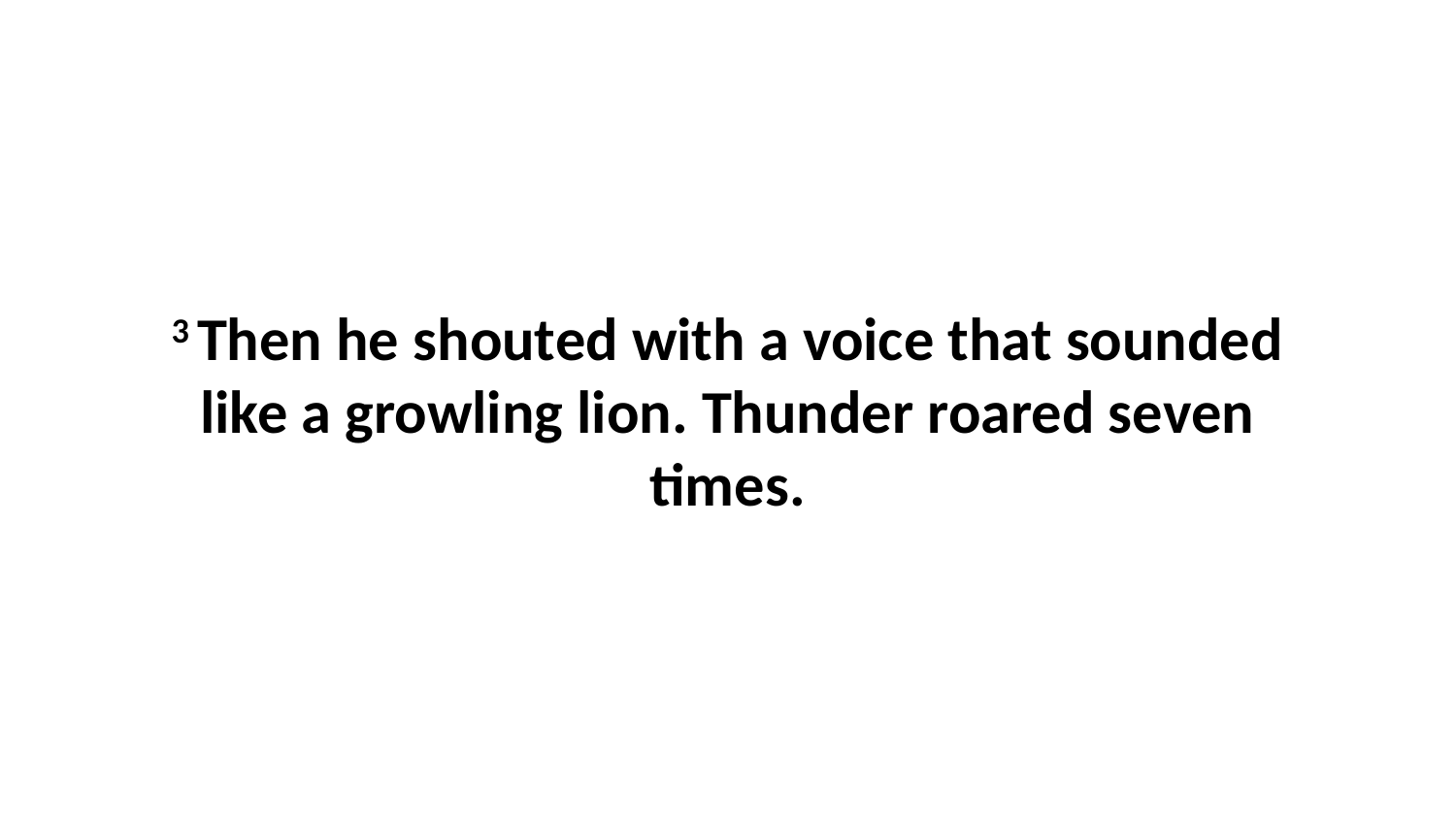

3 Then he shouted with a voice that sounded like a growling lion. Thunder roared seven times.